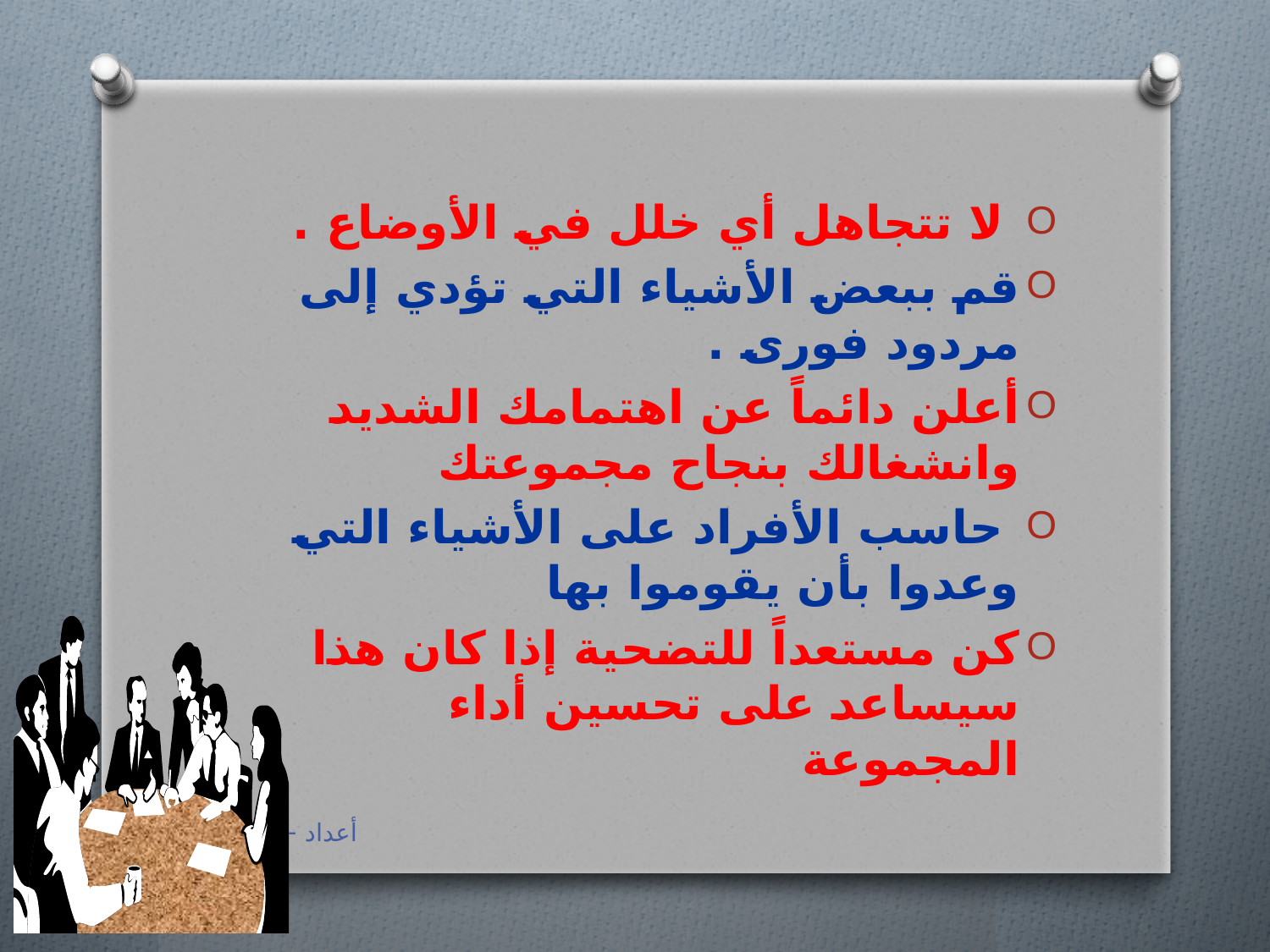

لا تتجاهل أي خلل في الأوضاع .
قم ببعض الأشياء التي تؤدي إلى مردود فورى .
أعلن دائماً عن اهتمامك الشديد وانشغالك بنجاح مجموعتك
 حاسب الأفراد على الأشياء التي وعدوا بأن يقوموا بها
كن مستعداً للتضحية إذا كان هذا سيساعد على تحسين أداء المجموعة

أعداد - منيرة الحصان